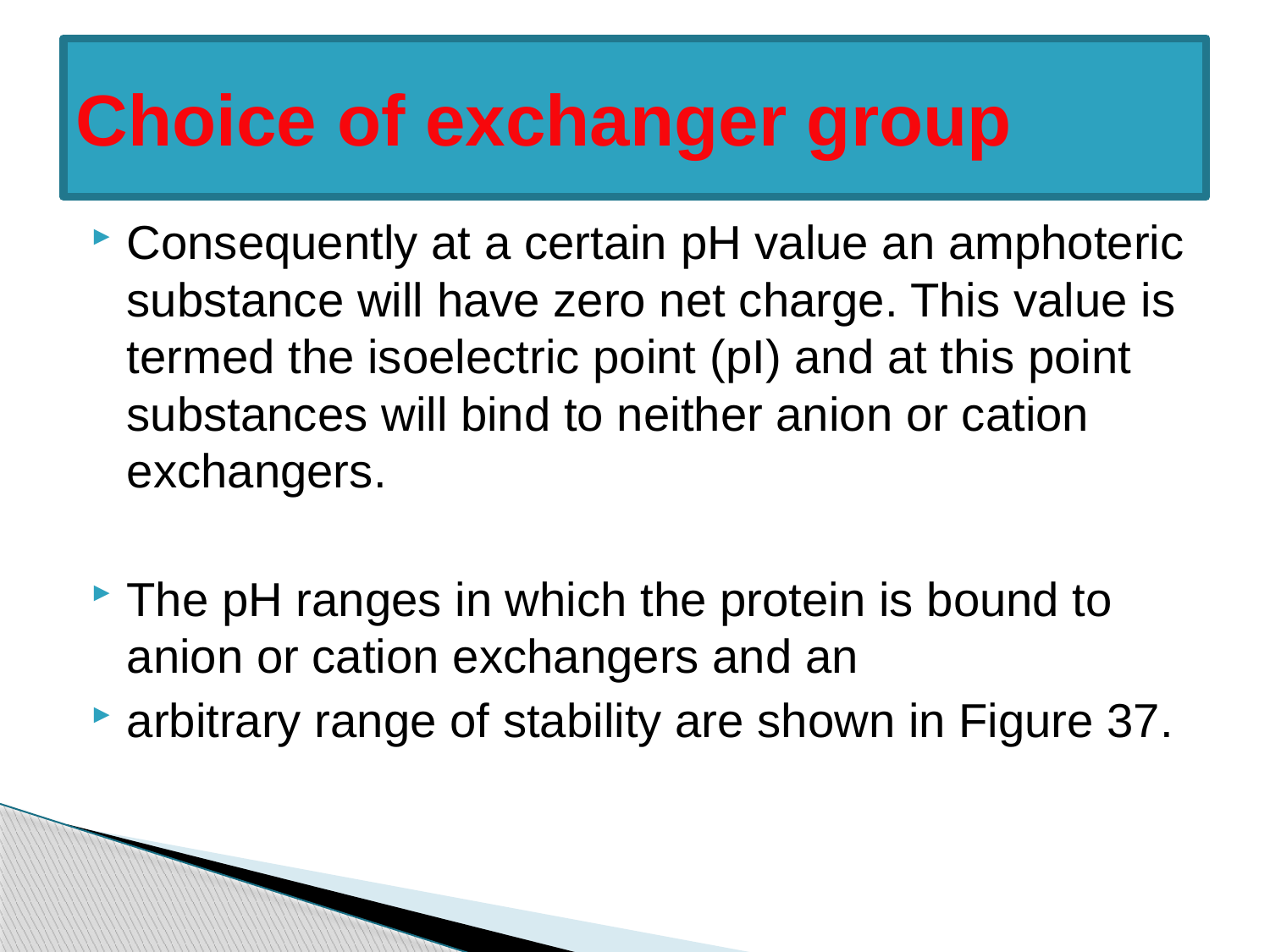

# Choice of exchanger group
Consequently at a certain pH value an amphoteric substance will have zero net charge. This value is termed the isoelectric point (pI) and at this point substances will bind to neither anion or cation exchangers.

The pH ranges in which the protein is bound to anion or cation exchangers and an
arbitrary range of stability are shown in Figure 37.